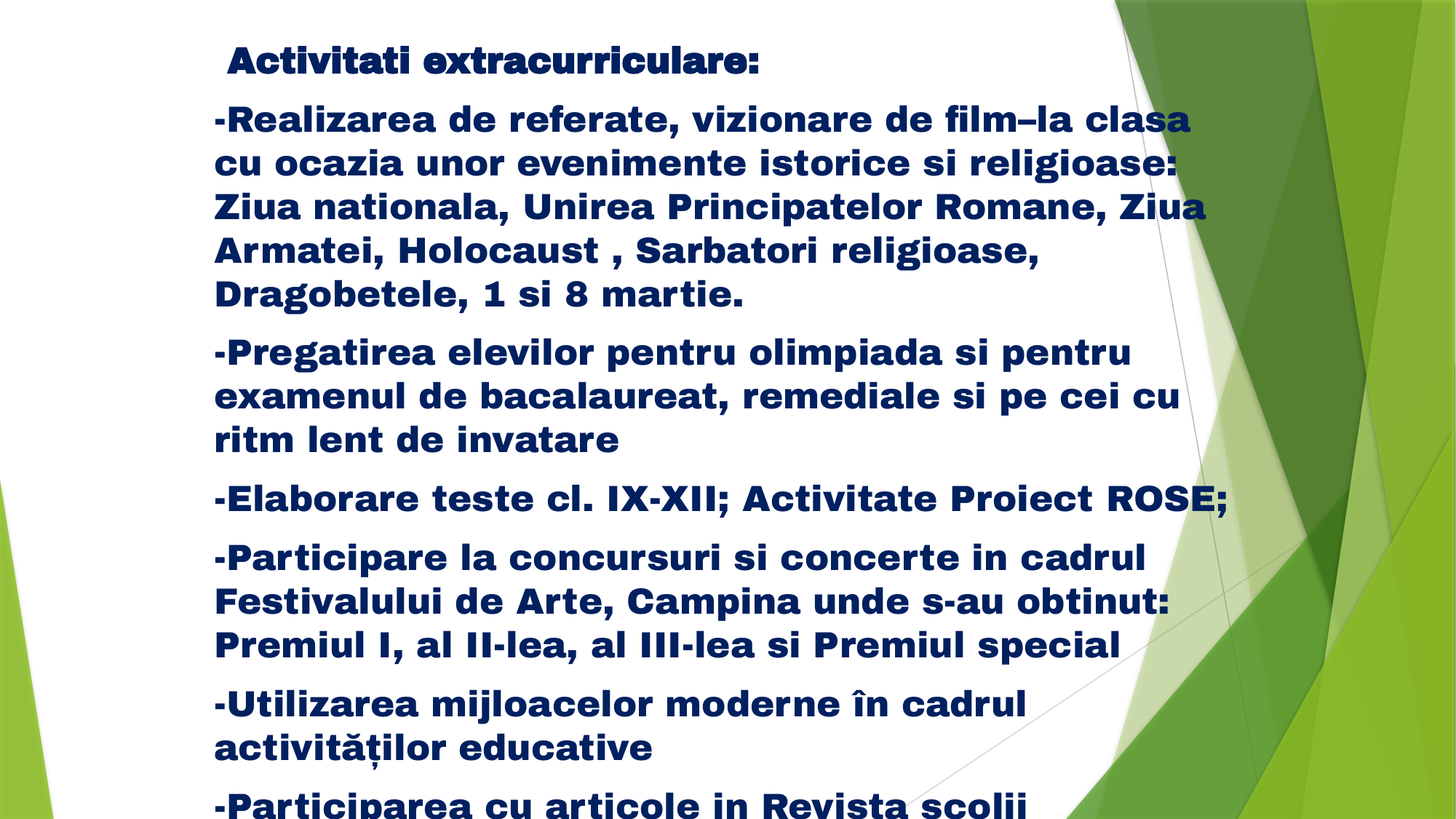

Activitati extracurriculare:
-Realizarea de referate, vizionare de film–la clasa cu ocazia unor evenimente istorice si religioase: Ziua nationala, Unirea Principatelor Romane, Ziua Armatei, Holocaust , Sarbatori religioase, Dragobetele, 1 si 8 martie.
-Pregatirea elevilor pentru olimpiada si pentru  examenul de bacalaureat, remediale si pe cei cu ritm lent de invatare
-Elaborare teste cl. IX-XII; Activitate Proiect ROSE;
-Participare la concursuri si concerte in cadrul Festivalului de Arte, Campina unde s-au obtinut: Premiul I, al II-lea, al III-lea si Premiul special
-Utilizarea mijloacelor moderne în cadrul activităţilor educative
-Participarea cu articole in Revista scolii